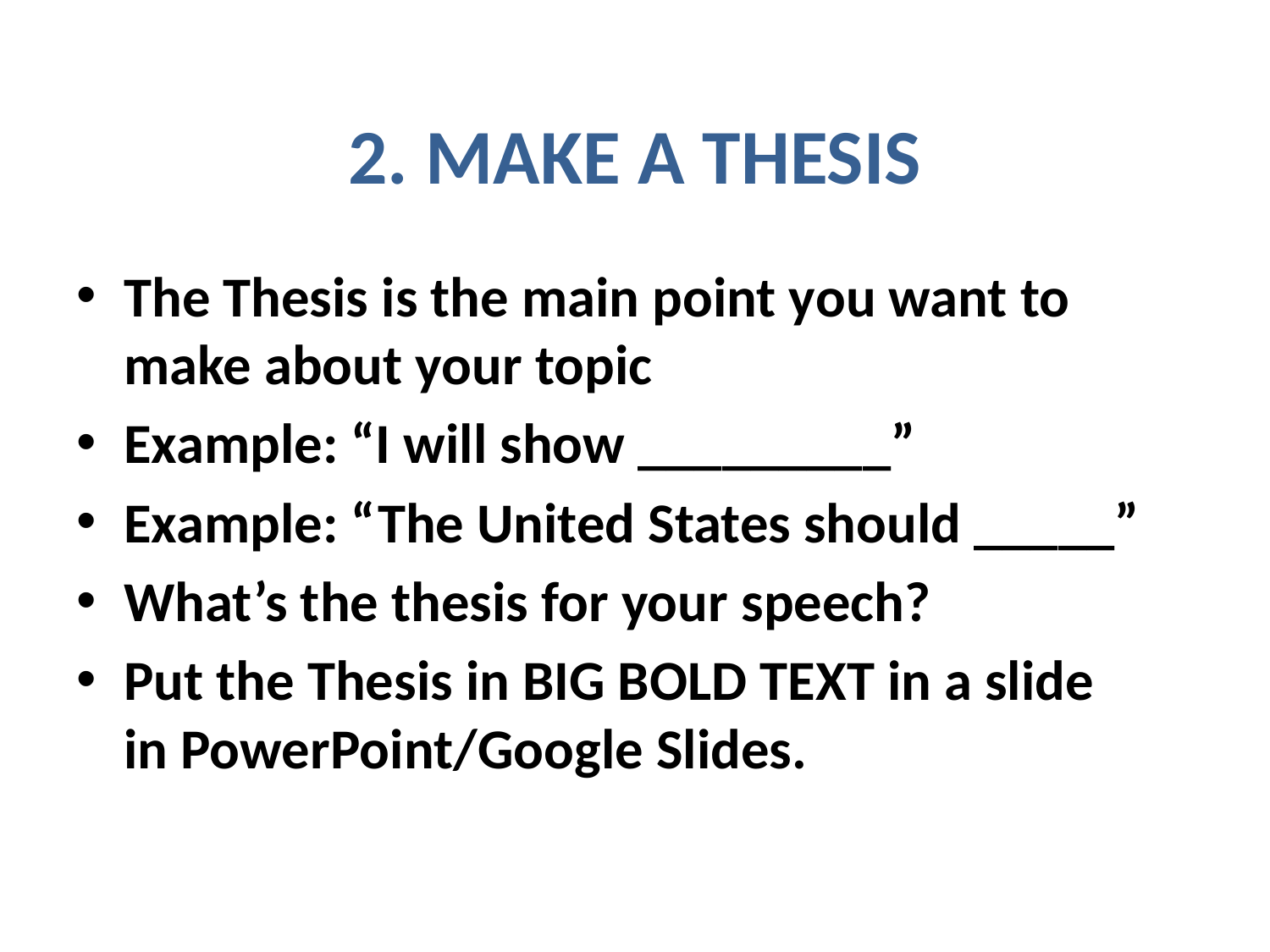

# 2. MAKE A THESIS
The Thesis is the main point you want to make about your topic
Example: “I will show _________”
Example: “The United States should _____”
What’s the thesis for your speech?
Put the Thesis in BIG BOLD TEXT in a slide in PowerPoint/Google Slides.